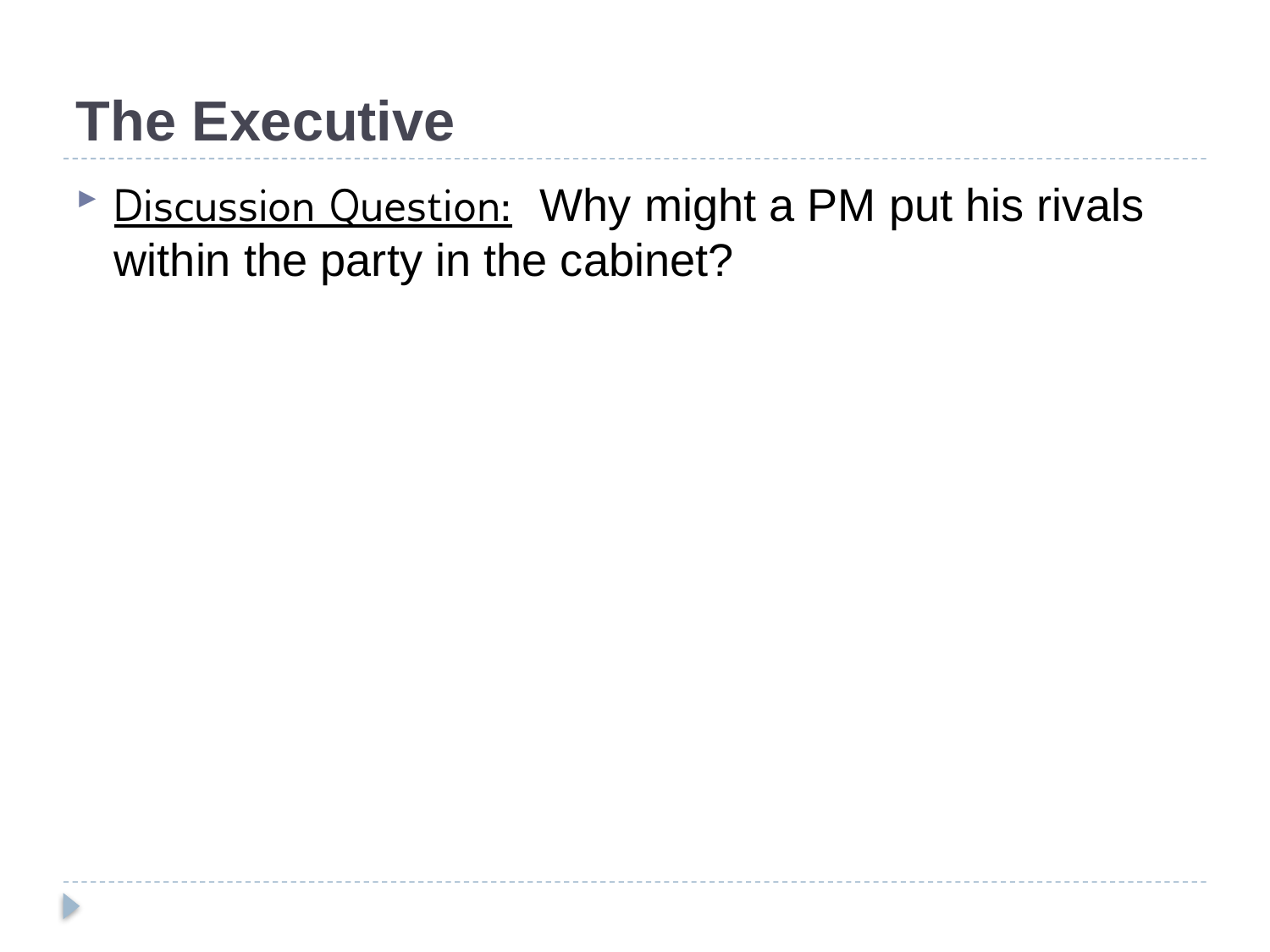

# The Executive
Discussion Question:  Why might a PM put his rivals within the party in the cabinet?